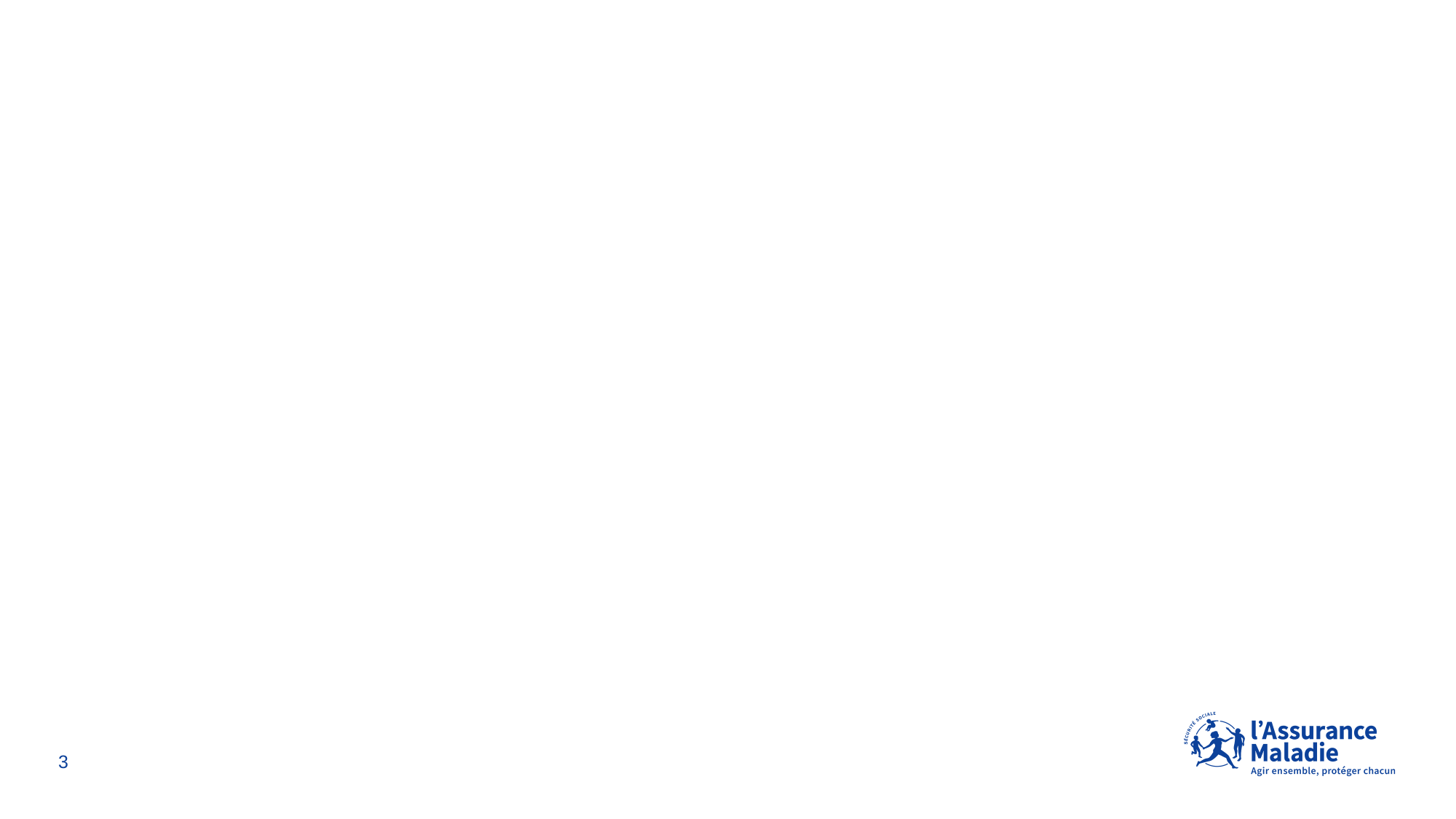

01

Une pension d’invalidité, pourquoi ?

3